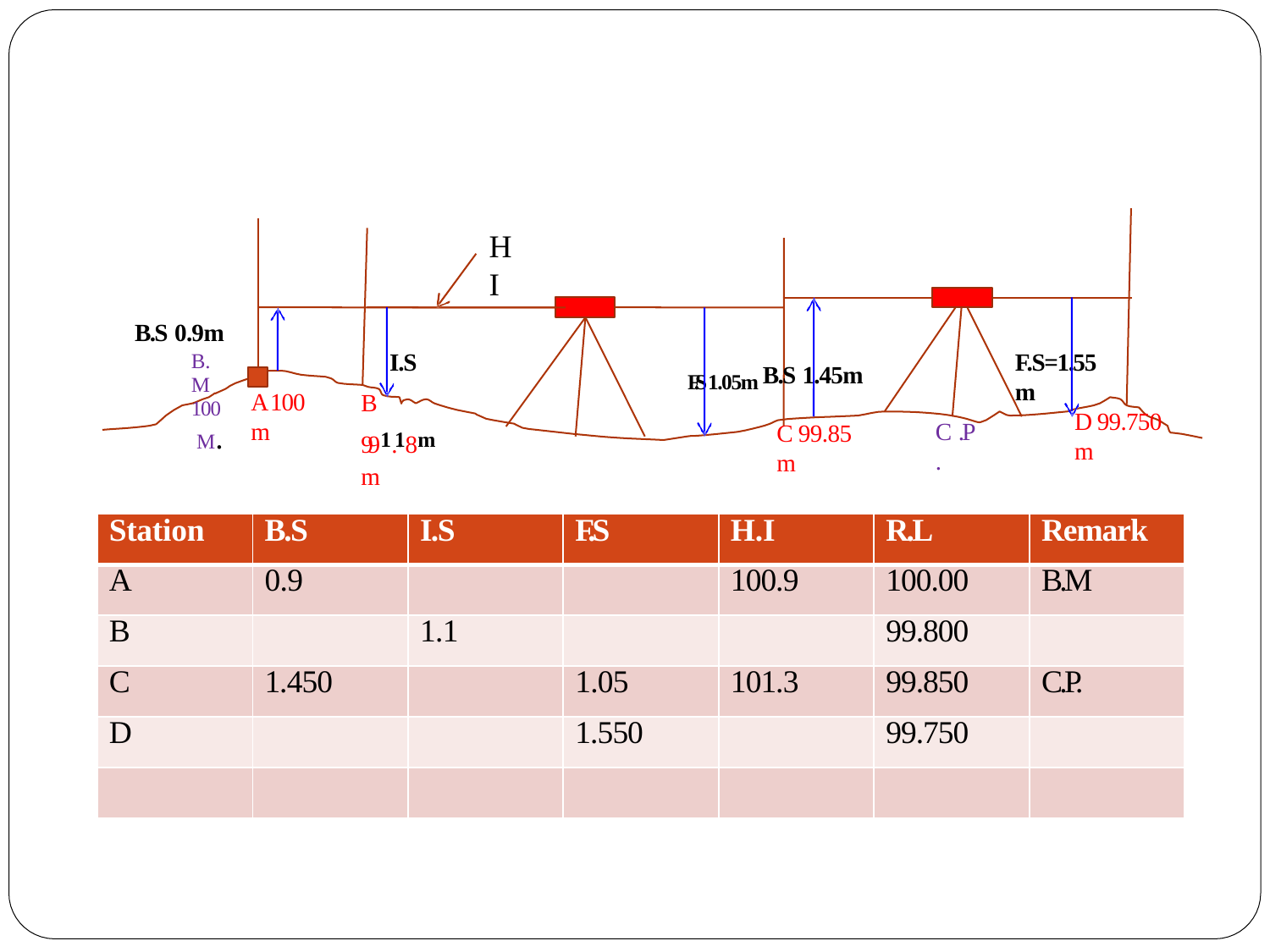

HI

B.S 0.9m
B.M  100  M.
I.S
F.S 1.05m B.S 1.45m
F.S=1.55 m
A 100 m
B 991..18mm
D 99.750 m
C .P.
C 99.85 m
| Station | B.S | I.S | F.S | H.I | R.L | Remark |
| --- | --- | --- | --- | --- | --- | --- |
| A | 0.9 |  |  | 100.9 | 100.00 | B.M |
| B |  | 1.1 |  |  | 99.800 |  |
| C | 1.450 |  | 1.05 | 101.3 | 99.850 | C.P. |
| D |  |  | 1.550 |  | 99.750 |  |
|  |  |  |  |  |  |  |